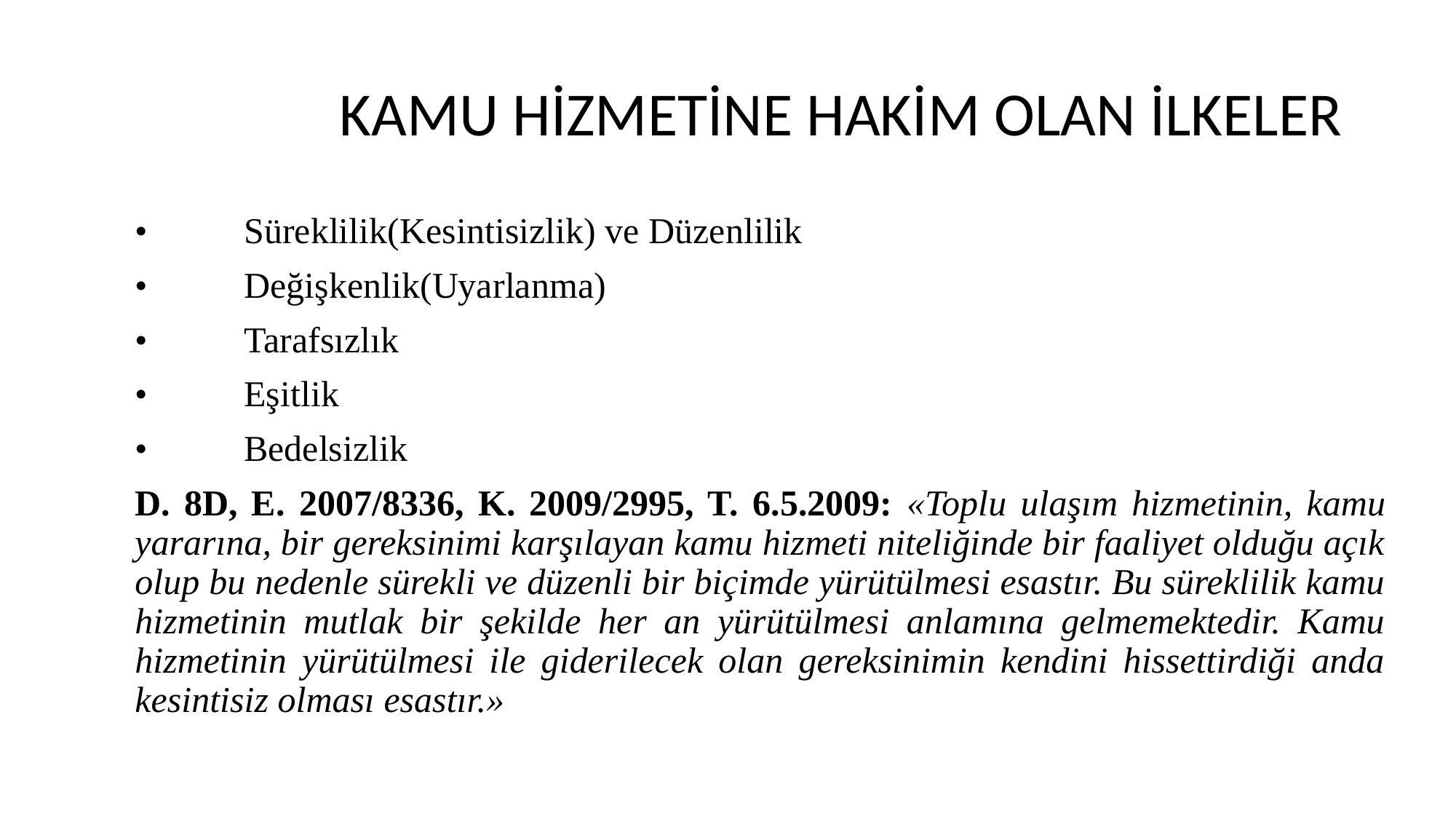

# KAMU HİZMETİNE HAKİM OLAN İLKELER
•	Süreklilik(Kesintisizlik) ve Düzenlilik
•	Değişkenlik(Uyarlanma)
•	Tarafsızlık
•	Eşitlik
•	Bedelsizlik
D. 8D, E. 2007/8336, K. 2009/2995, T. 6.5.2009: «Toplu ulaşım hizmetinin, kamu yararına, bir gereksinimi karşılayan kamu hizmeti niteliğinde bir faaliyet olduğu açık olup bu nedenle sürekli ve düzenli bir biçimde yürütülmesi esastır. Bu süreklilik kamu hizmetinin mutlak bir şekilde her an yürütülmesi anlamına gelmemektedir. Kamu hizmetinin yürütülmesi ile giderilecek olan gereksinimin kendini hissettirdiği anda kesintisiz olması esastır.»